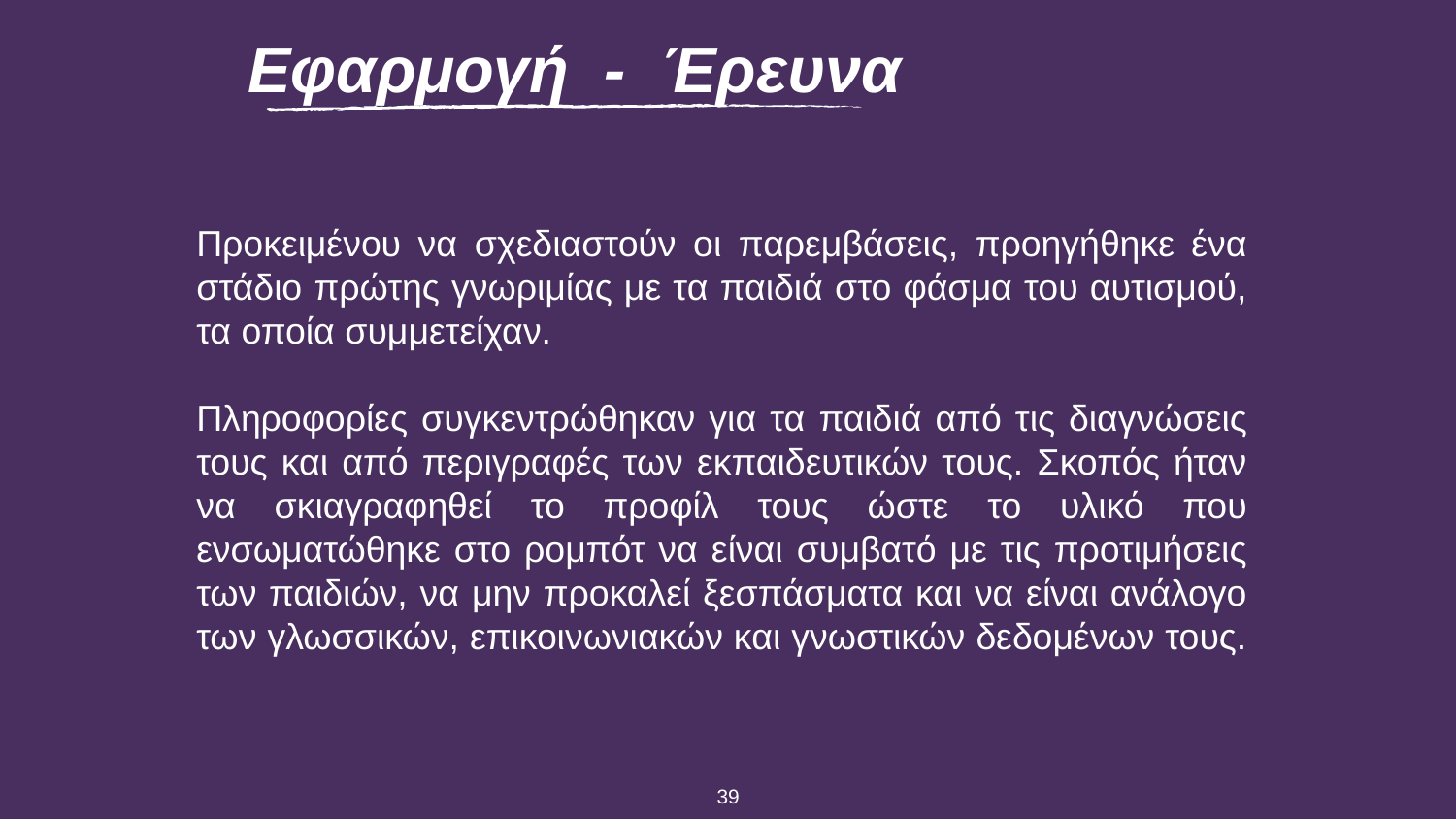

Εφαρμογή  -  Έρευνα

Προκειμένου να σχεδιαστούν οι παρεμβάσεις, προηγήθηκε ένα στάδιο πρώτης γνωριμίας με τα παιδιά στο φάσμα του αυτισμού, τα οποία συμμετείχαν.

Πληροφορίες συγκεντρώθηκαν για τα παιδιά από τις διαγνώσεις τους και από περιγραφές των εκπαιδευτικών τους. Σκοπός ήταν να σκιαγραφηθεί το προφίλ τους ώστε το υλικό που ενσωματώθηκε στο ρομπότ να είναι συμβατό με τις προτιμήσεις των παιδιών, να μην προκαλεί ξεσπάσματα και να είναι ανάλογο των γλωσσικών, επικοινωνιακών και γνωστικών δεδομένων τους.
39